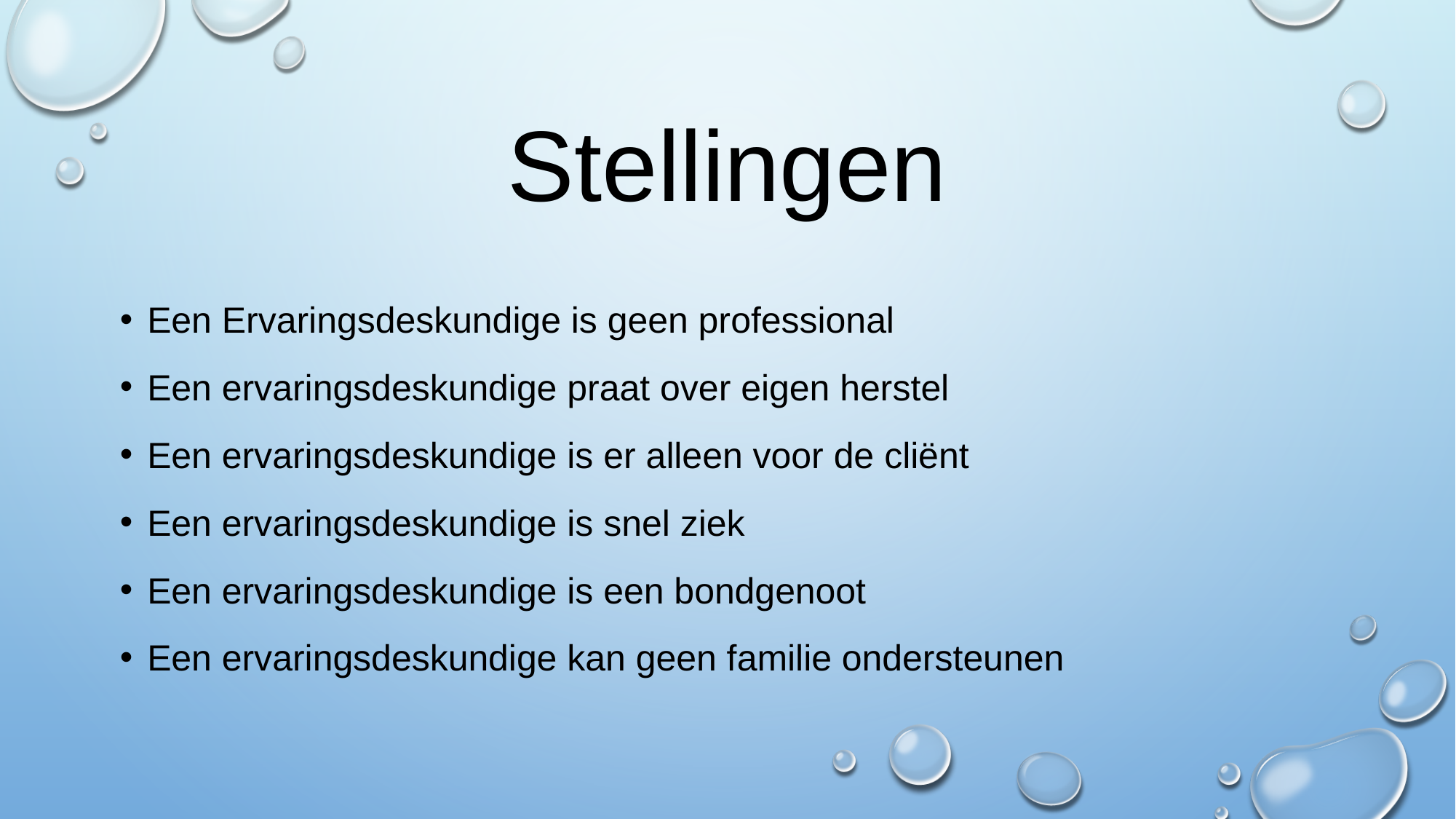

# Stellingen
Een Ervaringsdeskundige is geen professional
Een ervaringsdeskundige praat over eigen herstel
Een ervaringsdeskundige is er alleen voor de cliënt
Een ervaringsdeskundige is snel ziek
Een ervaringsdeskundige is een bondgenoot
Een ervaringsdeskundige kan geen familie ondersteunen